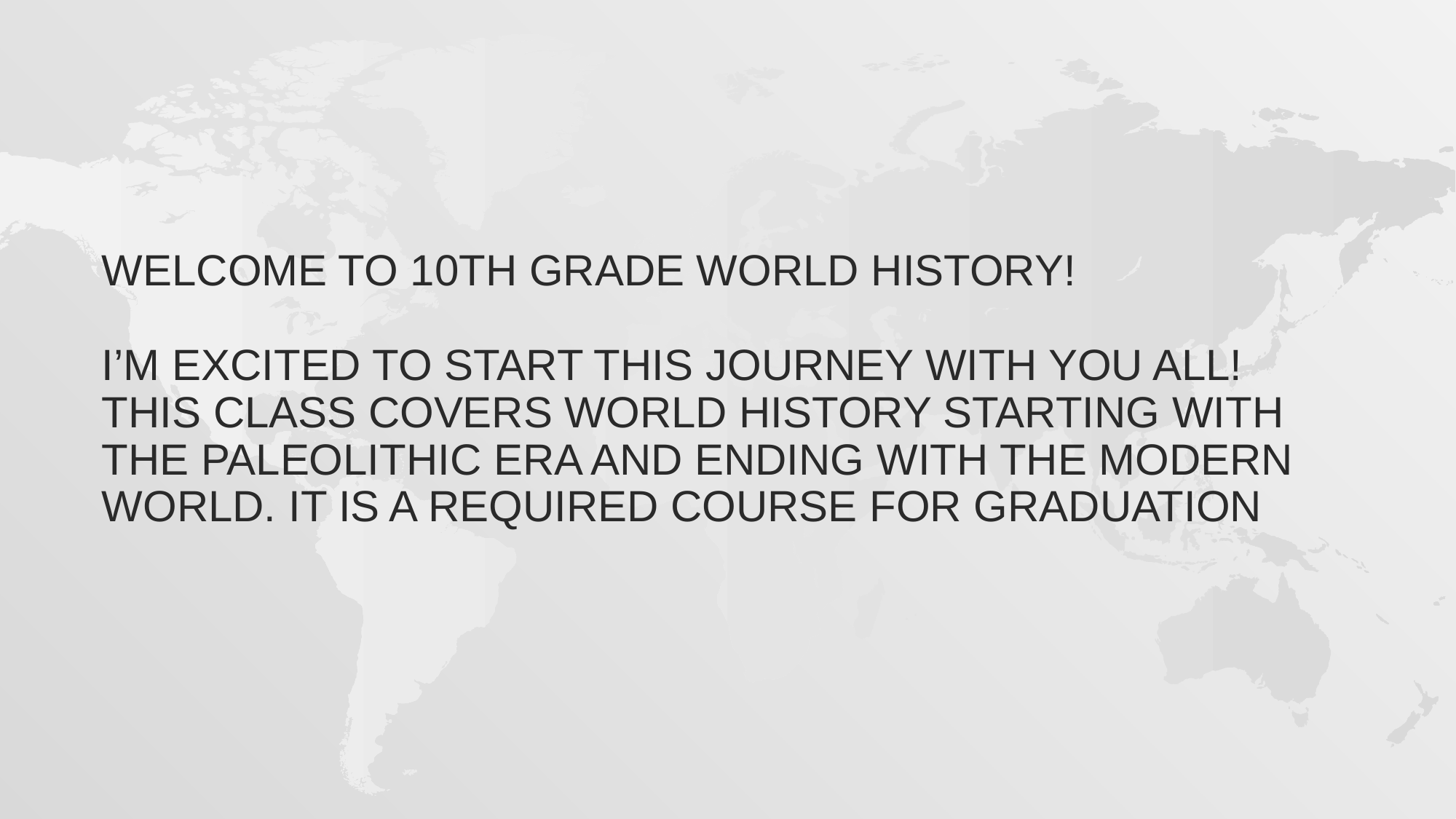

# Welcome to 10th grade World History! I’m excited to start this journey with you all! This class covers World History starting with the Paleolithic Era and ending with the Modern World. It is a required course for graduation